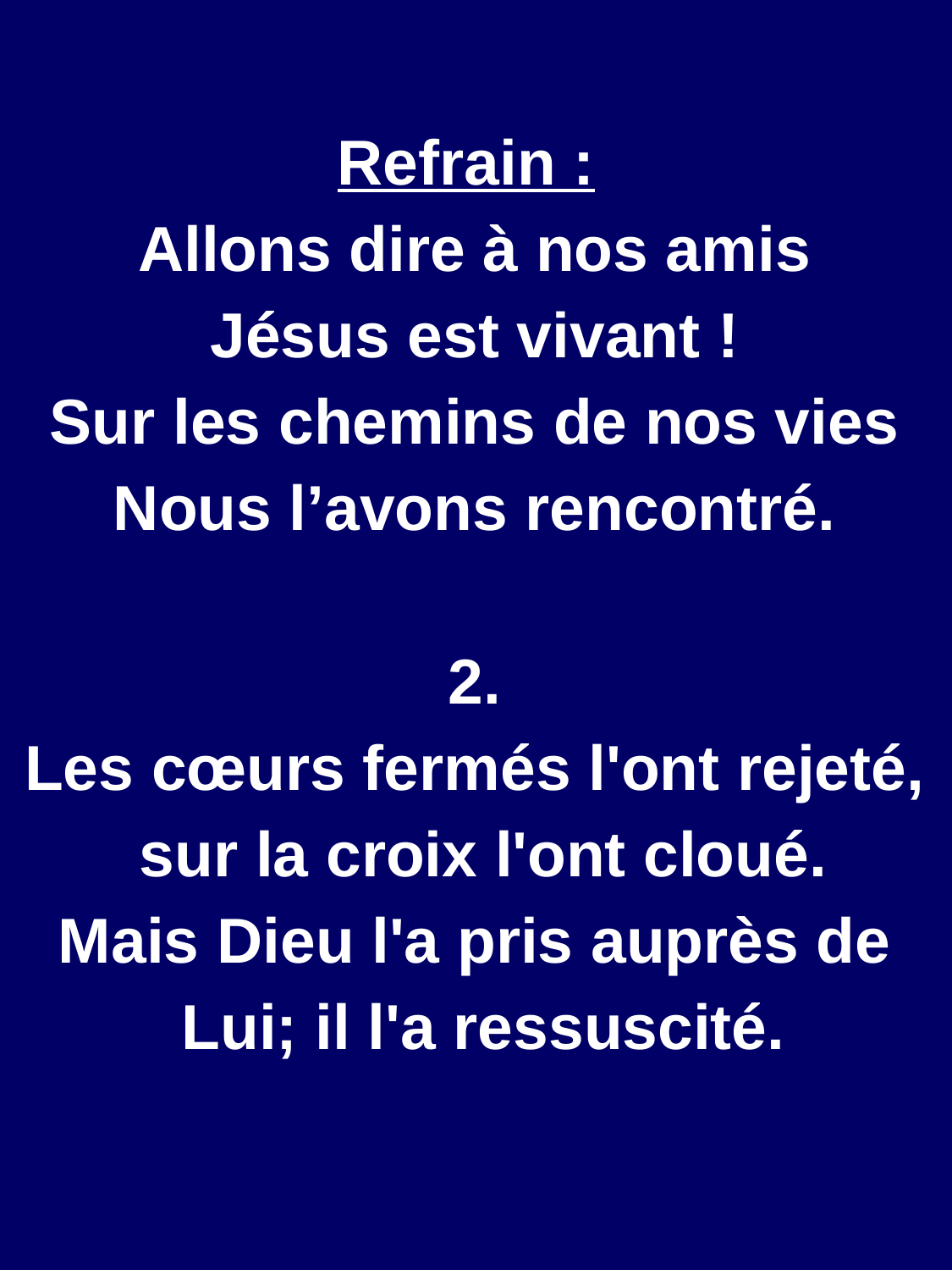

Refrain :
Allons dire à nos amis
Jésus est vivant !
Sur les chemins de nos vies
Nous l’avons rencontré.

2.
Les cœurs fermés l'ont rejeté,
 sur la croix l'ont cloué.
Mais Dieu l'a pris auprès de
 Lui; il l'a ressuscité.